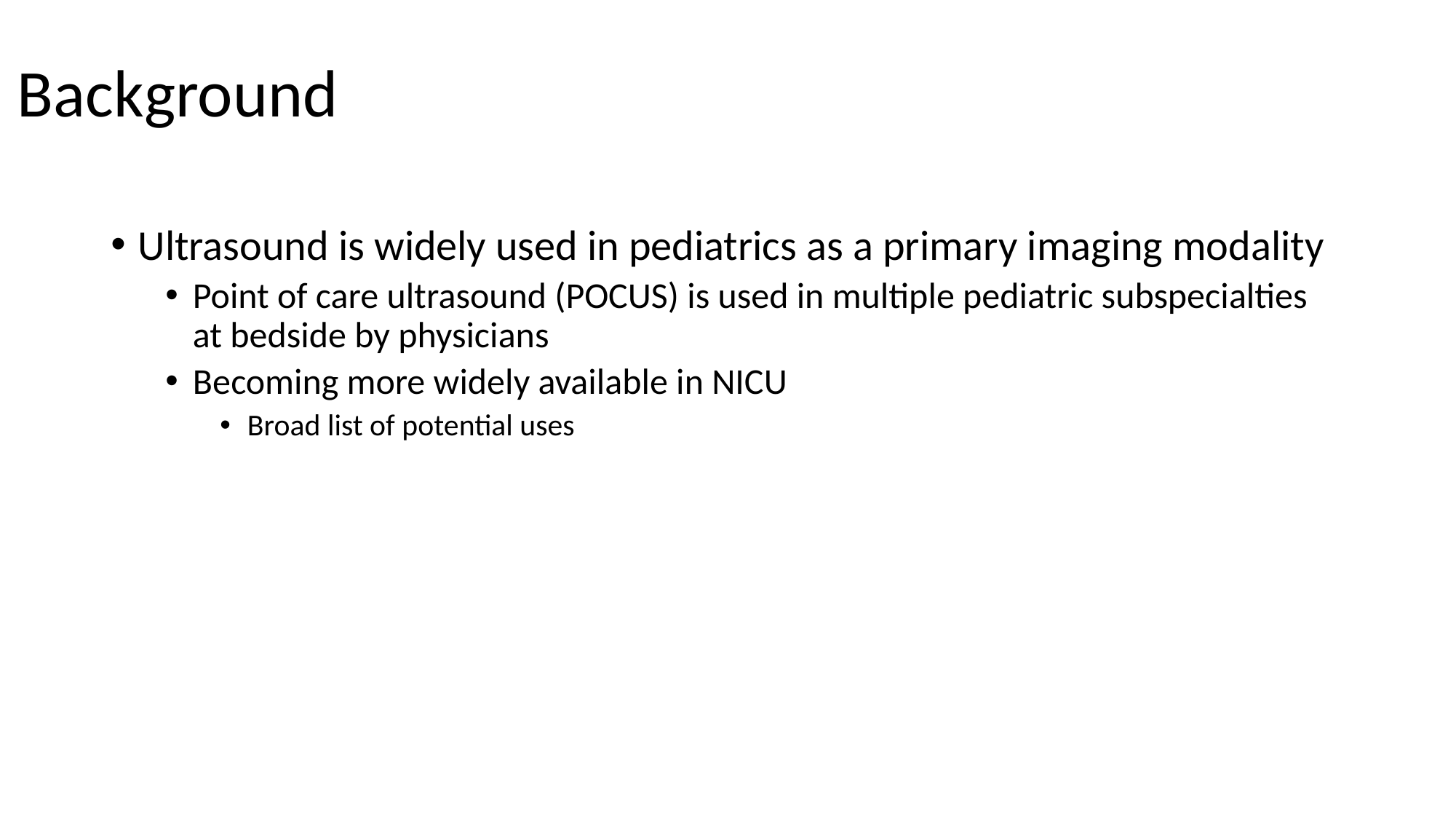

# Background
Ultrasound is widely used in pediatrics as a primary imaging modality
Point of care ultrasound (POCUS) is used in multiple pediatric subspecialties at bedside by physicians
Becoming more widely available in NICU
Broad list of potential uses